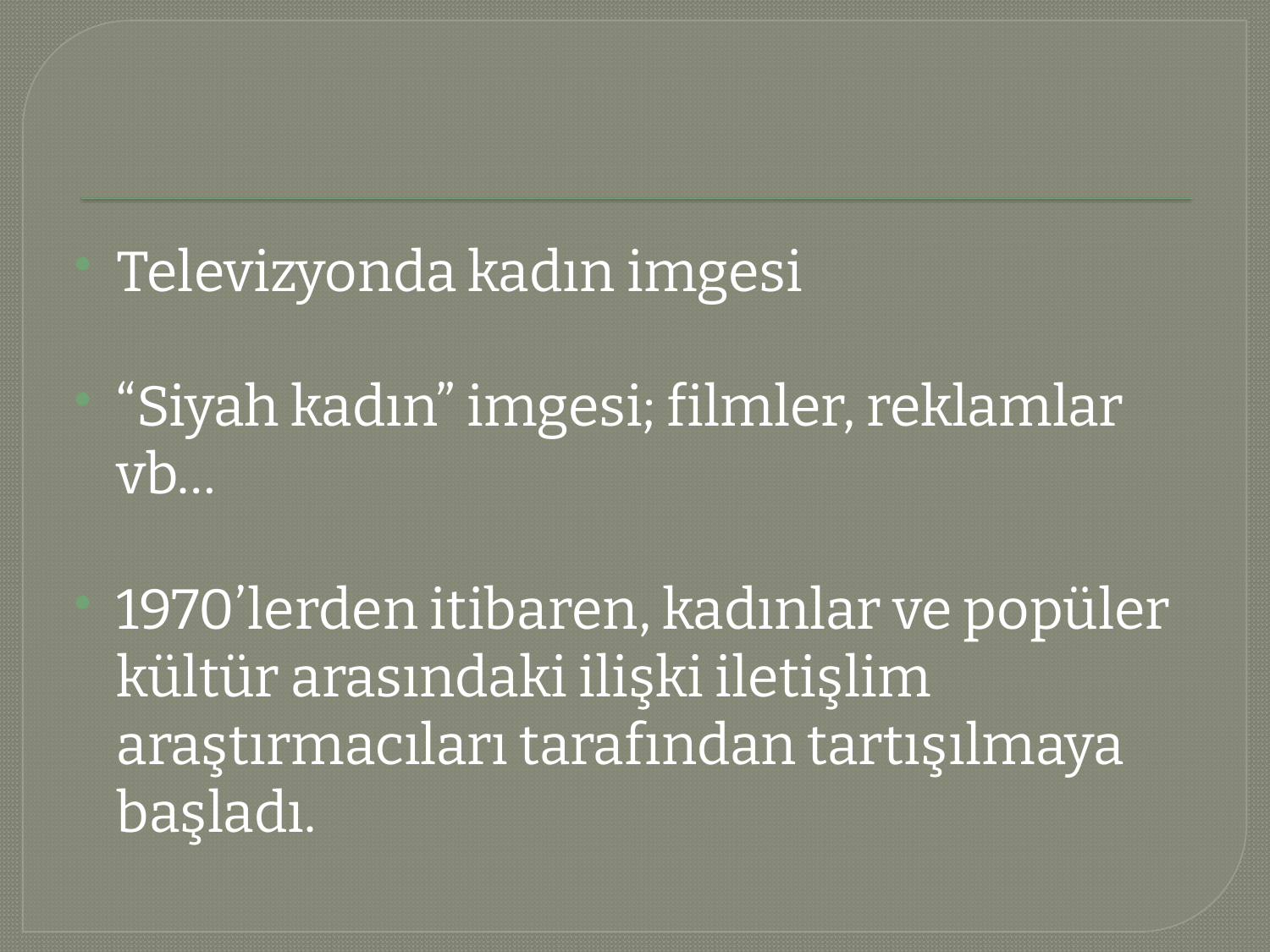

#
Televizyonda kadın imgesi

“Siyah kadın” imgesi; filmler, reklamlar vb…

1970’lerden itibaren, kadınlar ve popüler kültür arasındaki ilişki iletişlim araştırmacıları tarafından tartışılmaya başladı.